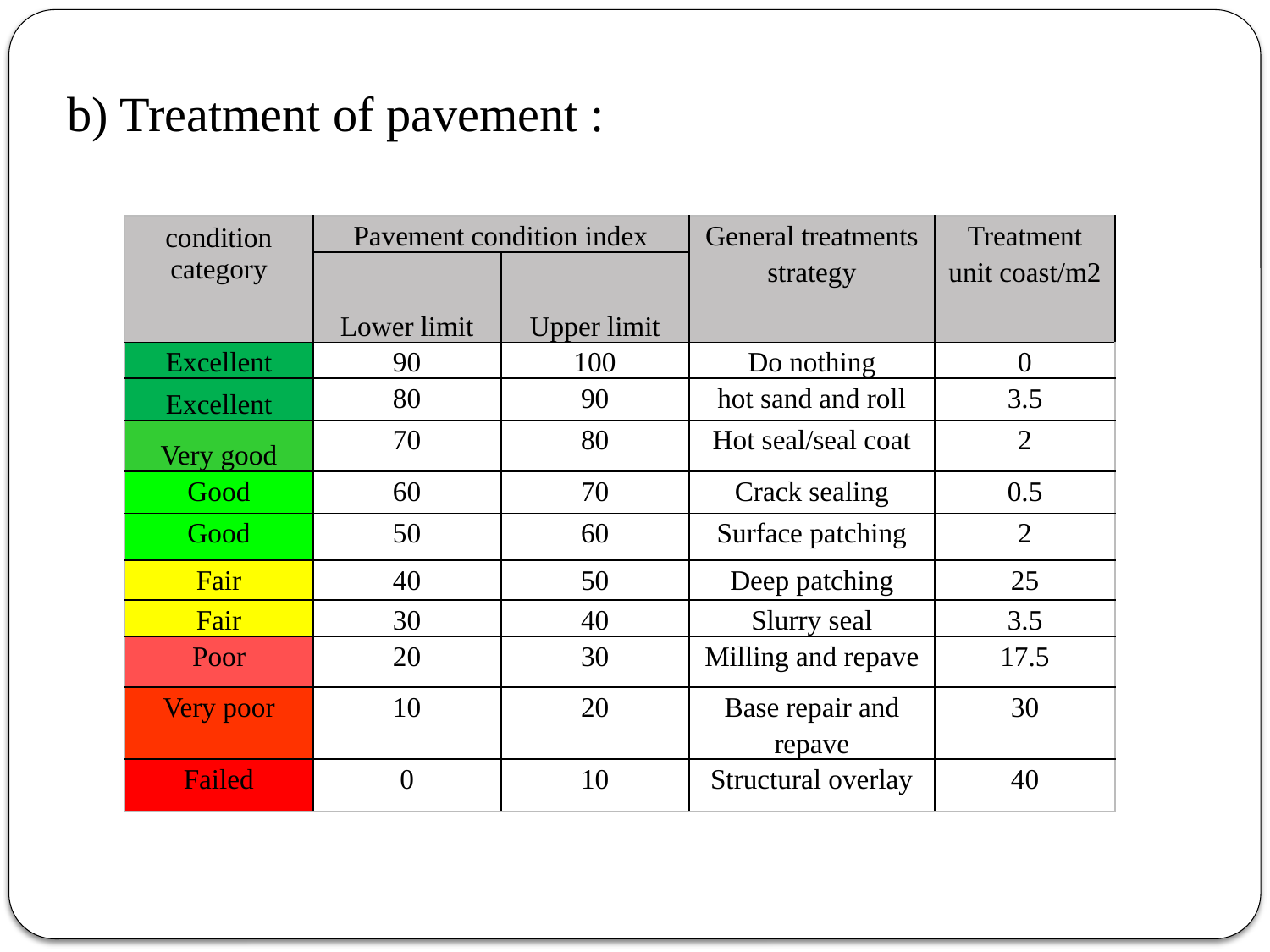

b) Treatment of pavement :

| condition category | Pavement condition index |  | General treatments strategy | Treatment unit coast/m2 |
| --- | --- | --- | --- | --- |
|  | Lower limit | Upper limit |  |  |
| Excellent | 90 | 100 | Do nothing | 0 |
| Excellent | 80 | 90 | hot sand and roll | 3.5 |
| Very good | 70 | 80 | Hot seal/seal coat | 2 |
| Good | 60 | 70 | Crack sealing | 0.5 |
| Good | 50 | 60 | Surface patching | 2 |
| Fair | 40 | 50 | Deep patching | 25 |
| Fair | 30 | 40 | Slurry seal | 3.5 |
| Poor | 20 | 30 | Milling and repave | 17.5 |
| Very poor | 10 | 20 | Base repair and repave | 30 |
| Failed | 0 | 10 | Structural overlay | 40 |